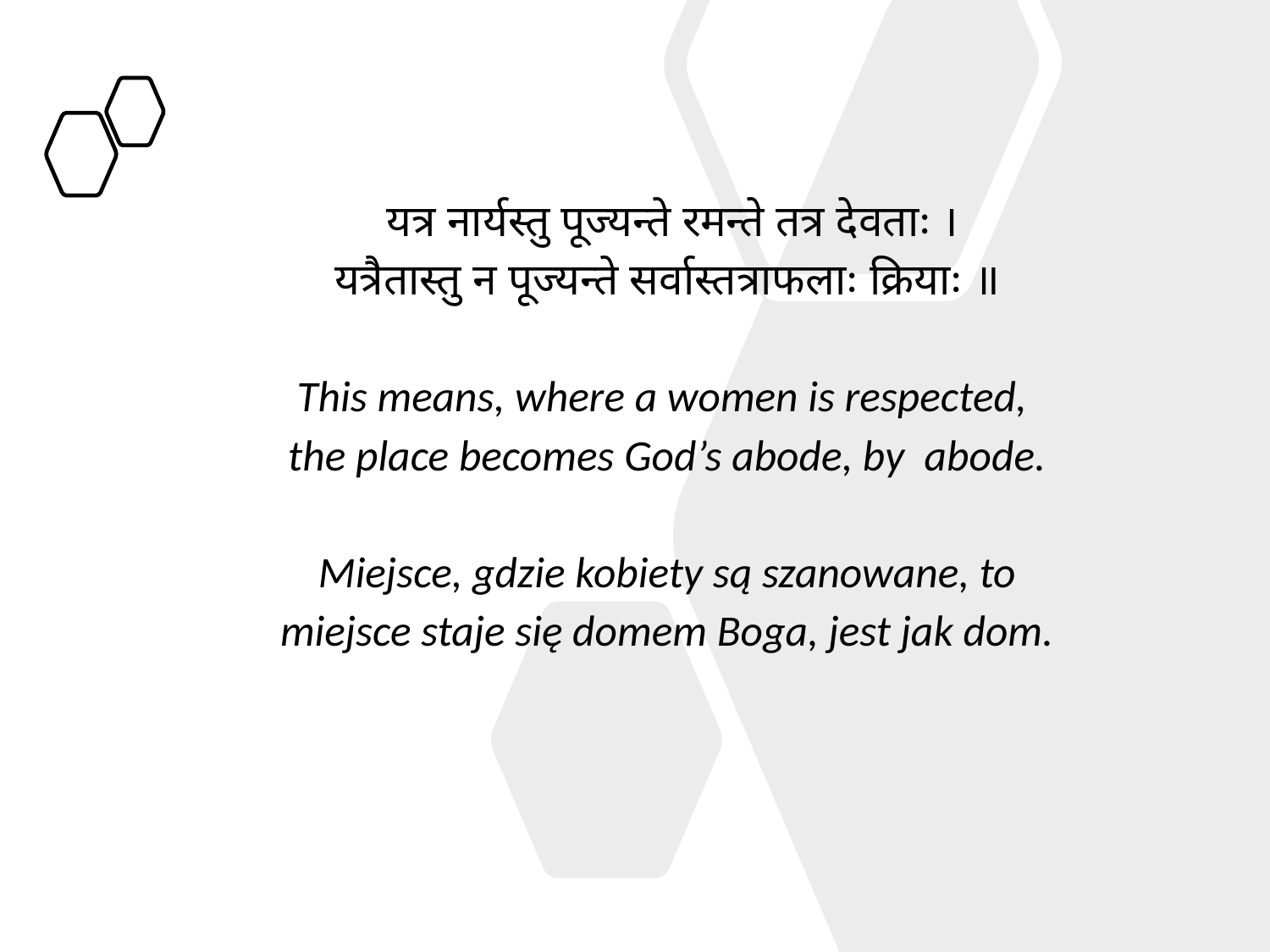

यत्र नार्यस्तु पूज्यन्ते रमन्ते तत्र देवताः ।
यत्रैतास्तु न पूज्यन्ते सर्वास्तत्राफलाः क्रियाः ॥

This means, where a women is respected,
the place becomes God’s abode, by  abode.

Miejsce, gdzie kobiety są szanowane, to
miejsce staje się domem Boga, jest jak dom.